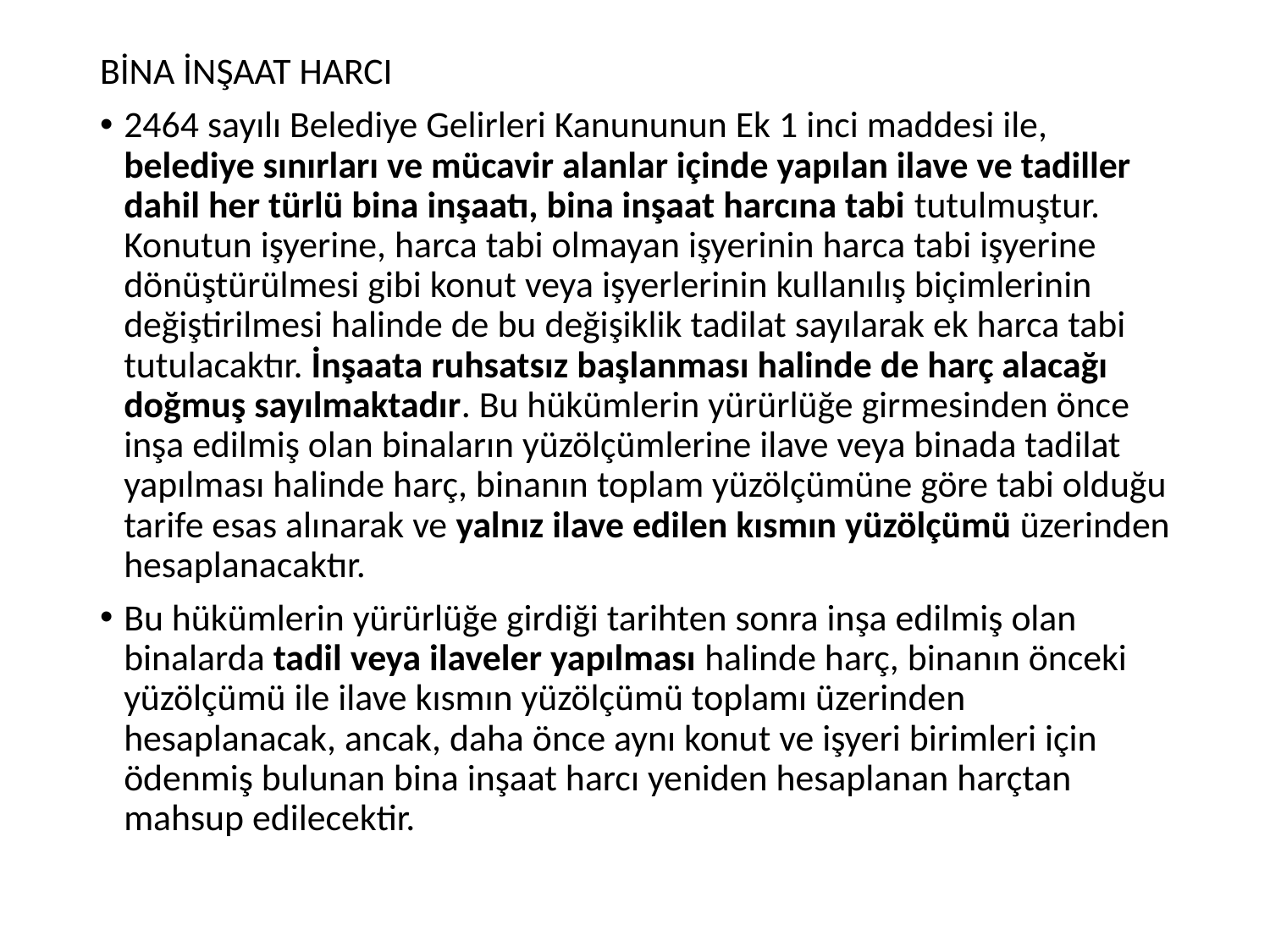

BİNA İNŞAAT HARCI
2464 sayılı Belediye Gelirleri Kanununun Ek 1 inci maddesi ile, belediye sınırları ve mücavir alanlar içinde yapılan ilave ve tadiller dahil her türlü bina inşaatı, bina inşaat harcına tabi tutulmuştur. Konutun işyerine, harca tabi olmayan işyerinin harca tabi işyerine dönüştürülmesi gibi konut veya işyerlerinin kullanılış biçimlerinin değiştirilmesi halinde de bu değişiklik tadilat sayılarak ek harca tabi tutulacaktır. İnşaata ruhsatsız başlanması halinde de harç alacağı doğmuş sayılmaktadır. Bu hükümlerin yürürlüğe girmesinden önce inşa edilmiş olan binaların yüzölçümlerine ilave veya binada tadilat yapılması halinde harç, binanın toplam yüzölçümüne göre tabi olduğu tarife esas alınarak ve yalnız ilave edilen kısmın yüzölçümü üzerinden hesaplanacaktır.
Bu hükümlerin yürürlüğe girdiği tarihten sonra inşa edilmiş olan binalarda tadil veya ilaveler yapılması halinde harç, binanın önceki yüzölçümü ile ilave kısmın yüzölçümü toplamı üzerinden hesaplanacak, ancak, daha önce aynı konut ve işyeri birimleri için ödenmiş bulunan bina inşaat harcı yeniden hesaplanan harçtan mahsup edilecektir.